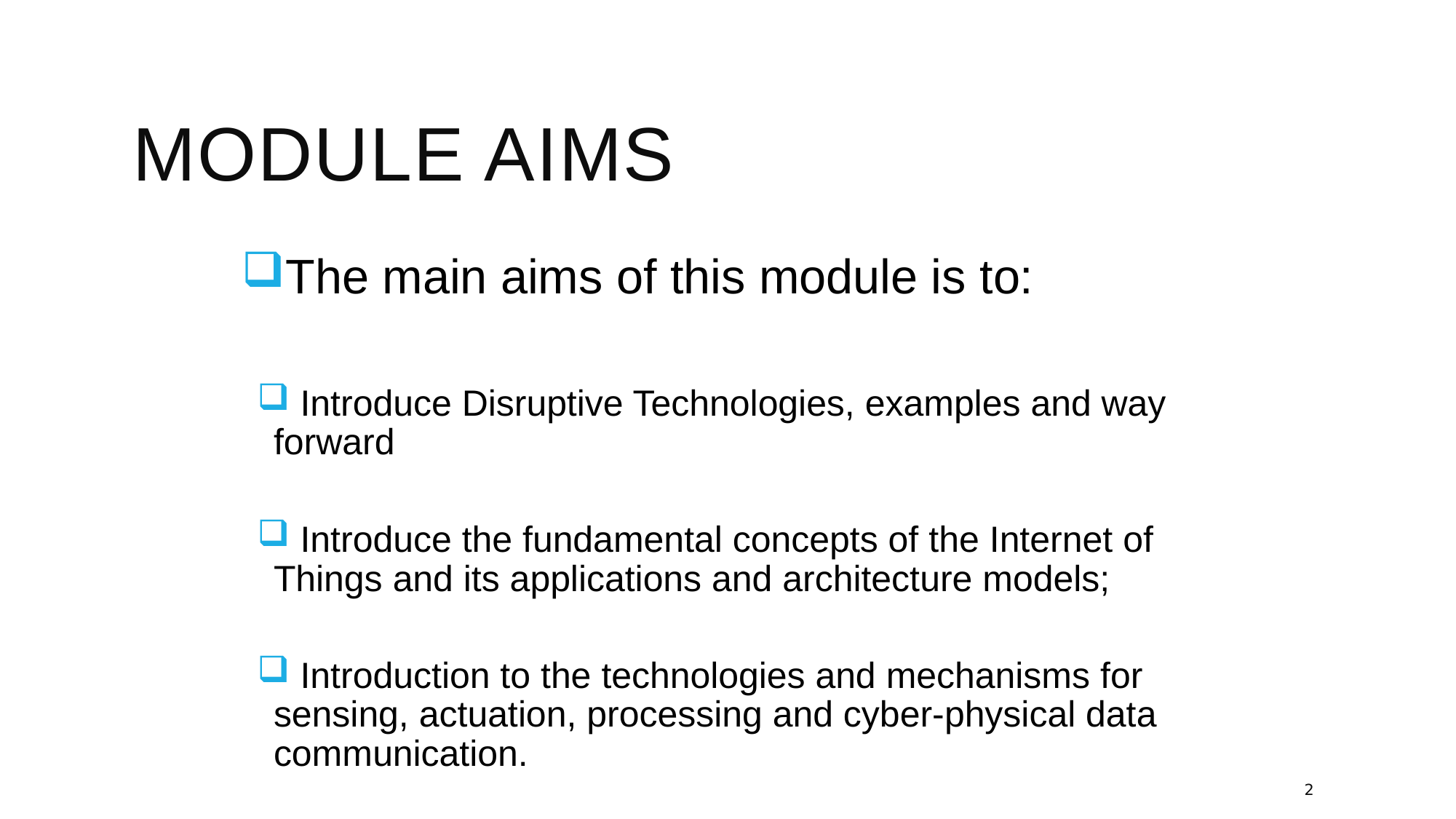

Module Aims

The main aims of this module is to:

 Introduce Disruptive Technologies, examples and way forward

 Introduce the fundamental concepts of the Internet of Things and its applications and architecture models;

 Introduction to the technologies and mechanisms for sensing, actuation, processing and cyber-physical data communication.
2